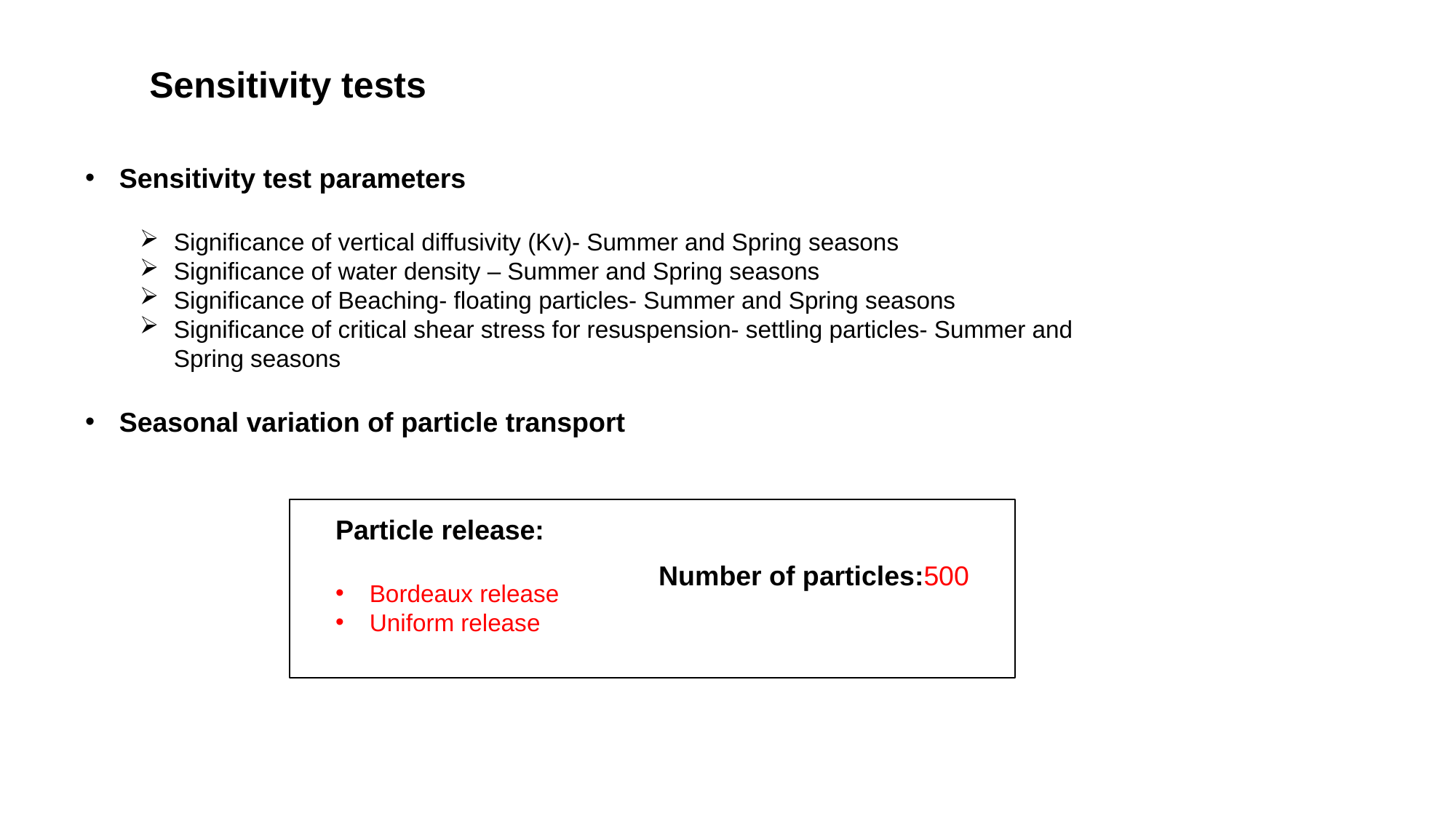

Sensitivity tests
Sensitivity test parameters

Significance of vertical diffusivity (Kv)- Summer and Spring seasons
Significance of water density – Summer and Spring seasons
Significance of Beaching- floating particles- Summer and Spring seasons
Significance of critical shear stress for resuspension- settling particles- Summer and Spring seasons

Seasonal variation of particle transport

Particle release:

Bordeaux release
Uniform release
Number of particles:500